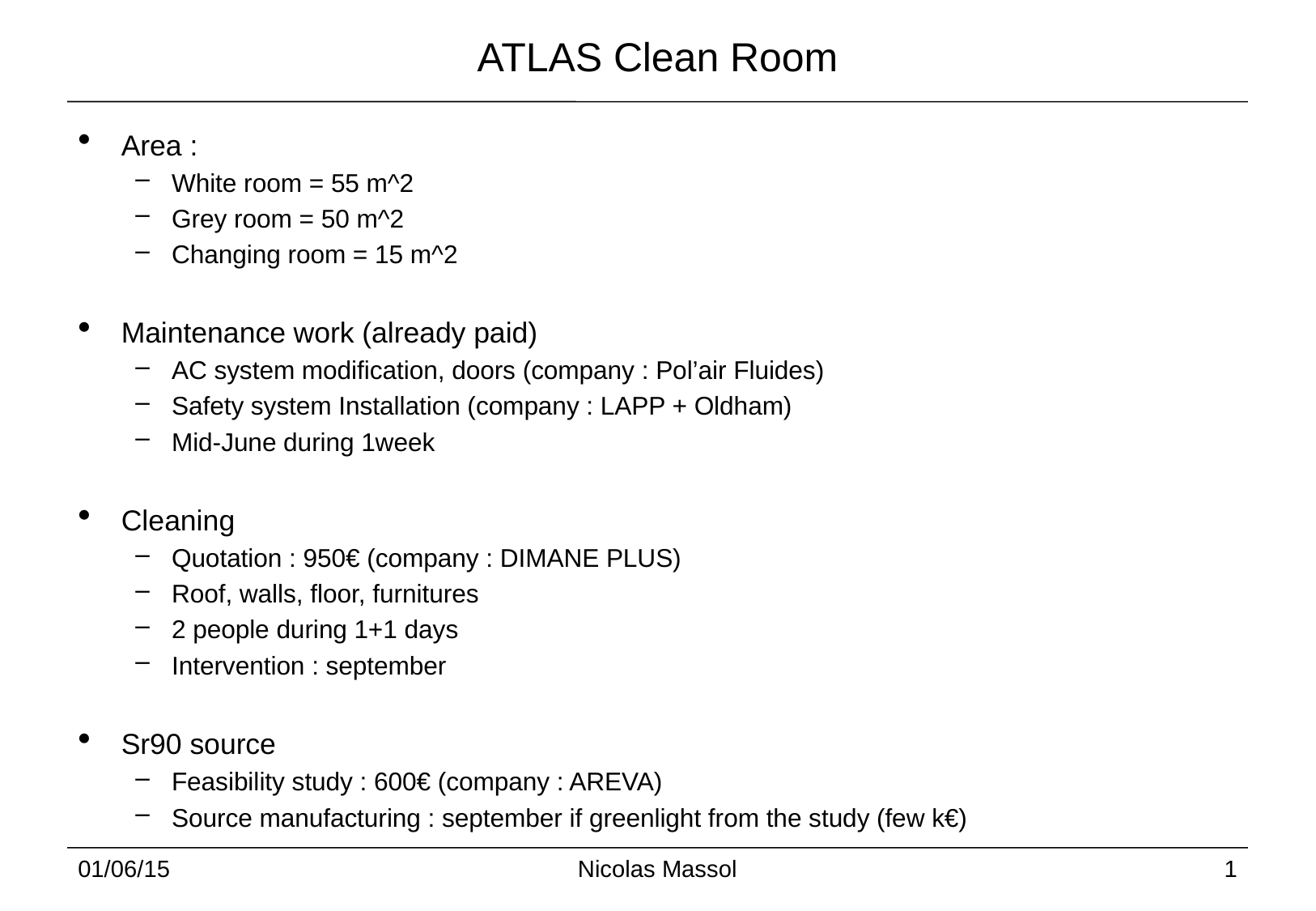

# ATLAS Clean Room
Area :
White room = 55 m^2
Grey room = 50 m^2
Changing room = 15 m^2

Maintenance work (already paid)
AC system modification, doors (company : Pol’air Fluides)
Safety system Installation (company : LAPP + Oldham)
Mid-June during 1week

Cleaning
Quotation : 950€ (company : DIMANE PLUS)
Roof, walls, floor, furnitures
2 people during 1+1 days
Intervention : september

Sr90 source
Feasibility study : 600€ (company : AREVA)
Source manufacturing : september if greenlight from the study (few k€)
01/06/15
Nicolas Massol
1